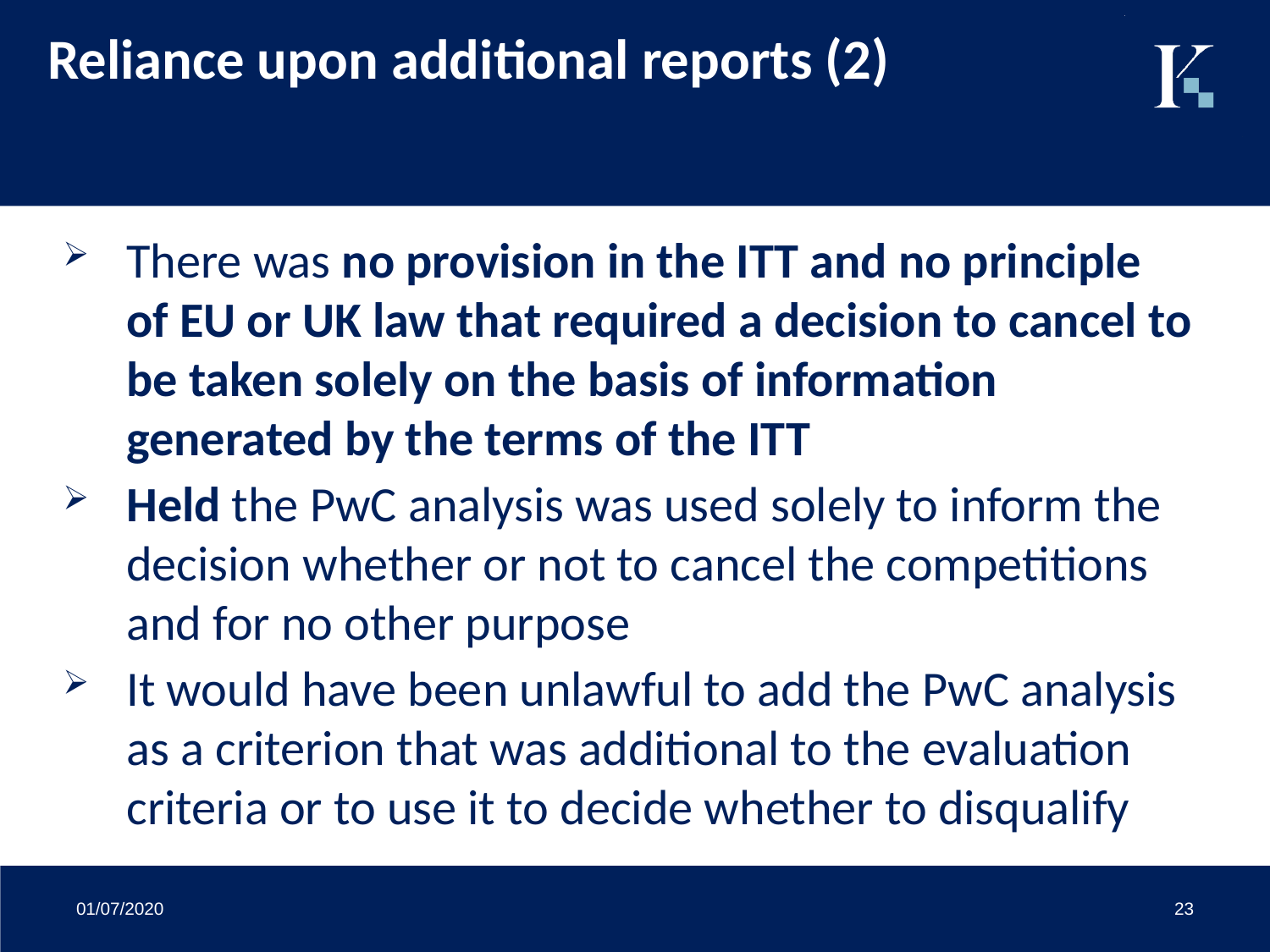

# Reliance upon additional reports (2)
There was no provision in the ITT and no principle of EU or UK law that required a decision to cancel to be taken solely on the basis of information generated by the terms of the ITT
Held the PwC analysis was used solely to inform the decision whether or not to cancel the competitions and for no other purpose
It would have been unlawful to add the PwC analysis as a criterion that was additional to the evaluation criteria or to use it to decide whether to disqualify
01/07/2020
23